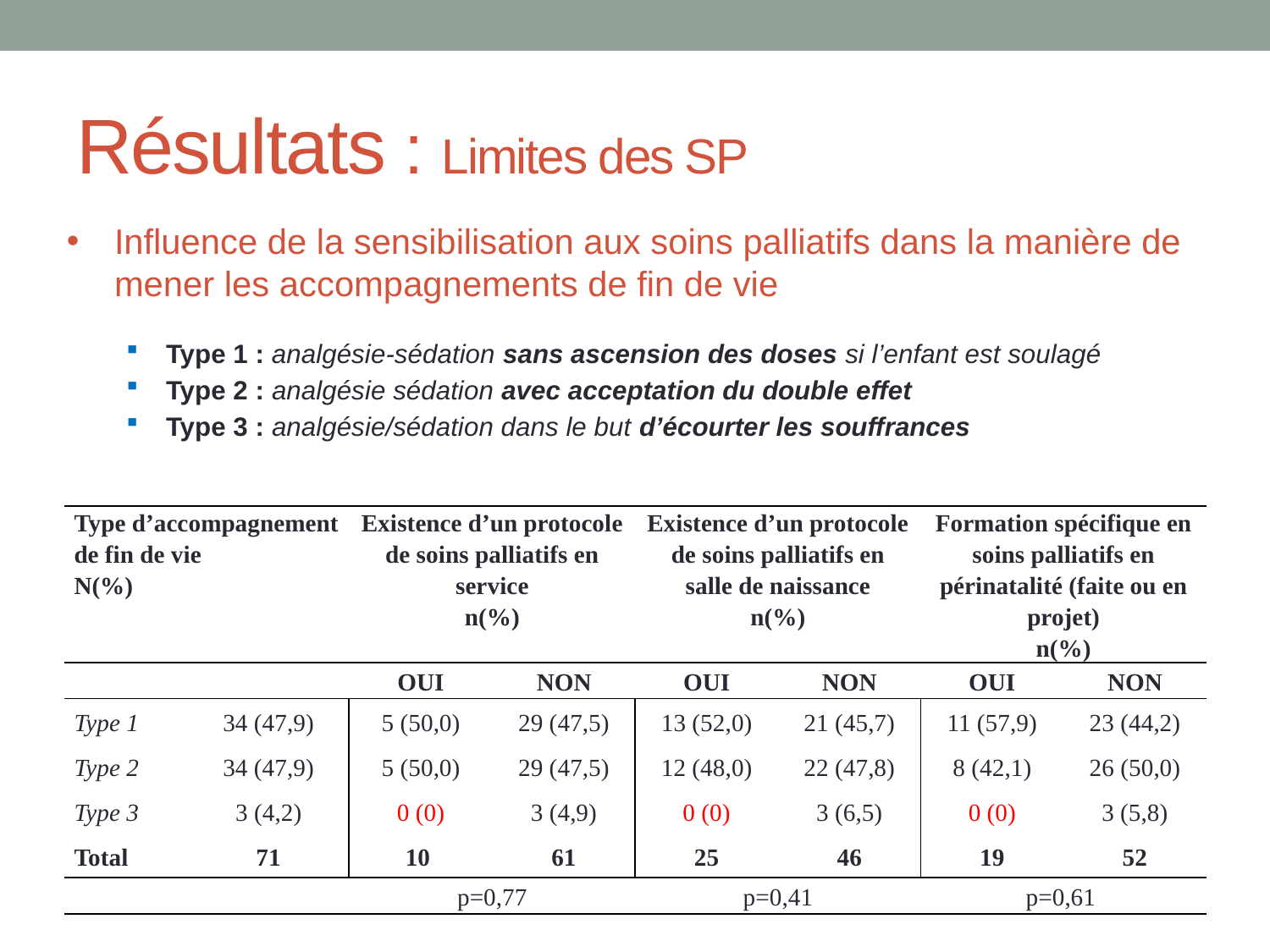

# Résultats : Limites des SP
Influence de la sensibilisation aux soins palliatifs dans la manière de mener les accompagnements de fin de vie
Type 1 : analgésie-sédation sans ascension des doses si l’enfant est soulagé
Type 2 : analgésie sédation avec acceptation du double effet
Type 3 : analgésie/sédation dans le but d’écourter les souffrances
| Type d’accompagnement de fin de vie N(%) |  | Existence d’un protocole de soins palliatifs en service n(%) |  | Existence d’un protocole de soins palliatifs en salle de naissance n(%) |  | Formation spécifique en soins palliatifs en périnatalité (faite ou en projet) n(%) |  |
| --- | --- | --- | --- | --- | --- | --- | --- |
|  |  | OUI | NON | OUI | NON | OUI | NON |
| Type 1 | 34 (47,9) | 5 (50,0) | 29 (47,5) | 13 (52,0) | 21 (45,7) | 11 (57,9) | 23 (44,2) |
| Type 2 | 34 (47,9) | 5 (50,0) | 29 (47,5) | 12 (48,0) | 22 (47,8) | 8 (42,1) | 26 (50,0) |
| Type 3 | 3 (4,2) | 0 (0) | 3 (4,9) | 0 (0) | 3 (6,5) | 0 (0) | 3 (5,8) |
| Total | 71 | 10 | 61 | 25 | 46 | 19 | 52 |
|  |  | p=0,77 |  | p=0,41 |  | p=0,61 |  |